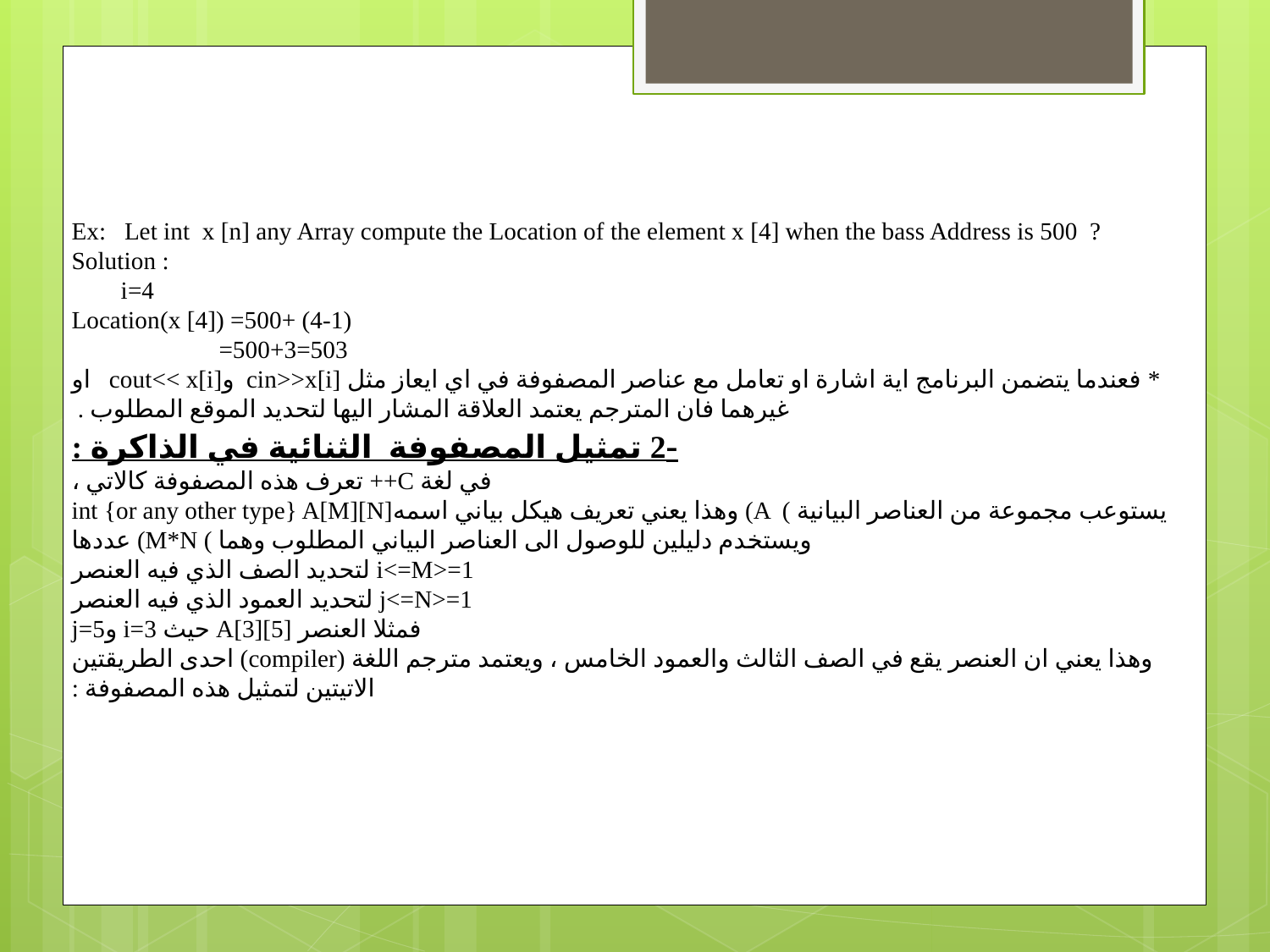

Ex:   Let int  x [n] any Array compute the Location of the element x [4] when the bass Address is 500  ?
Solution :
        i=4
Location(x [4]) =500+ (4-1)
                        =500+3=503
* فعندما يتضمن البرنامج اية اشارة او تعامل مع عناصر المصفوفة في اي ايعاز مثل cin>>x[i]  وcout<< x[i]   او غيرهما فان المترجم يعتمد العلاقة المشار اليها لتحديد الموقع المطلوب .
-2 تمثيل المصفوفة  الثنائية في الذاكرة :
في لغة C++ تعرف هذه المصفوفة كالاتي ،
int {or any other type} A[M][N]وهذا يعني تعريف هيكل بياني اسمه (A  ( يستوعب مجموعة من العناصر البيانية عددها (M*N ( ويستخدم دليلين للوصول الى العناصر البياني المطلوب وهما
1=<i<=M لتحديد الصف الذي فيه العنصر
1=<j<=N لتحديد العمود الذي فيه العنصر
فمثلا العنصر A[3][5] حيث i=3 وj=5
وهذا يعني ان العنصر يقع في الصف الثالث والعمود الخامس ، ويعتمد مترجم اللغة (compiler) احدى الطريقتين الاتيتين لتمثيل هذه المصفوفة :